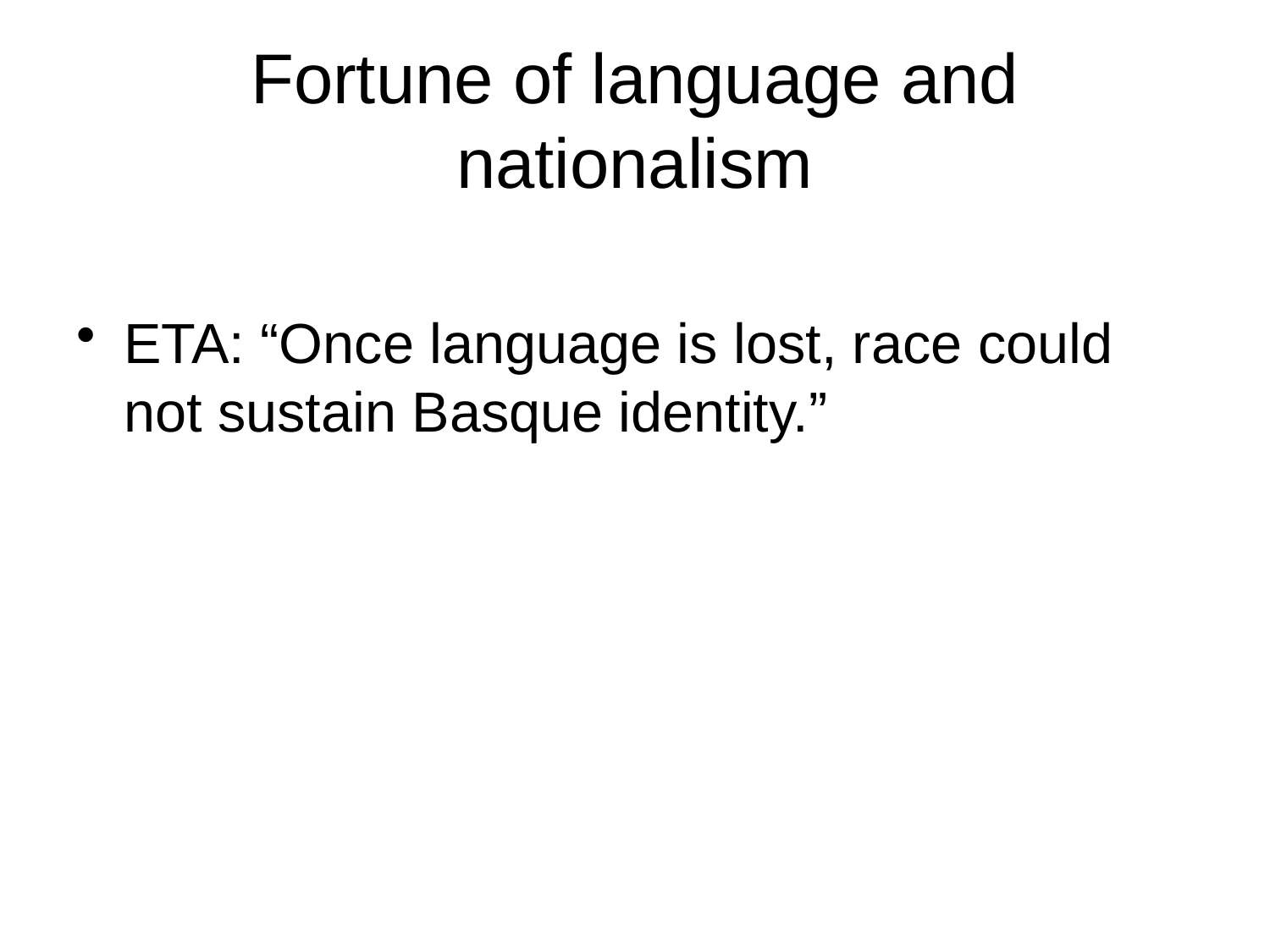

# Fortune of language and nationalism

ETA: “Once language is lost, race could not sustain Basque identity.”